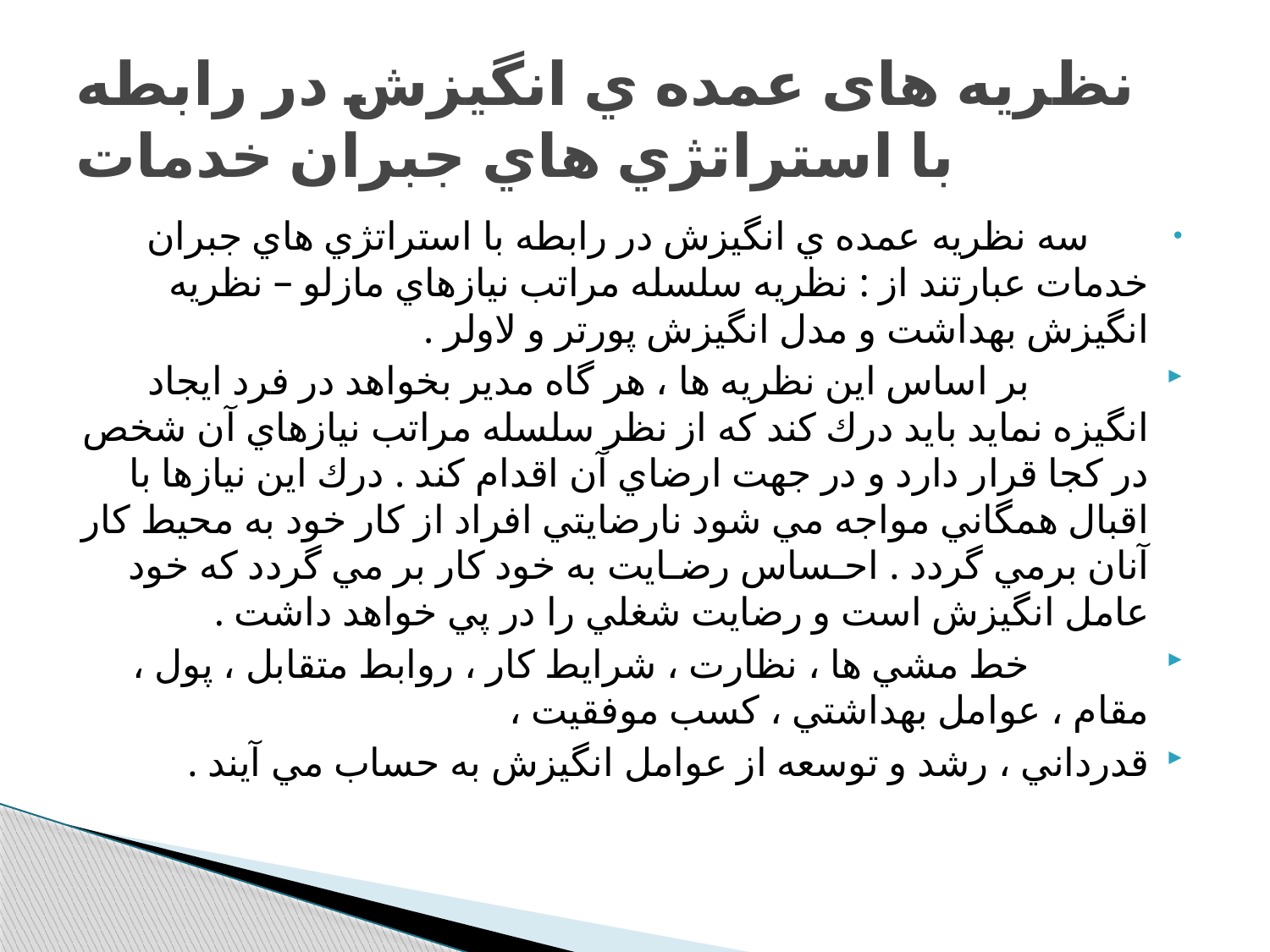

# نظريه های عمده ي انگيزش در رابطه با استراتژي هاي جبران خدمات
      سه نظريه عمده ي انگيزش در رابطه با استراتژي هاي جبران خدمات عبارتند از : نظريه سلسله مراتب نيازهاي مازلو – نظريه انگيزش بهداشت و مدل انگيزش پورتر و لاولر .
            بر اساس اين نظريه ها ، هر گاه مدير بخواهد در فرد ايجاد انگيزه نمايد بايد درك كند كه از نظر سلسله مراتب نيازهاي آن شخص در كجا قرار دارد و در جهت ارضاي آن اقدام كند . درك اين نيازها با اقبال همگاني مواجه مي شود نارضايتي افراد از كار خود به محيط كار آنان برمي گردد . احـساس رضـايت به خود كار بر مي گردد كه خود عامل انگيزش است و رضايت شغلي را در پي خواهد داشت .
            خط مشي ها ، نظارت ، شرايط كار ، روابط متقابل ، پول ، مقام ، عوامل بهداشتي ، كسب موفقيت ،
قدرداني ، رشد و توسعه از عوامل انگيزش به حساب مي آيند .